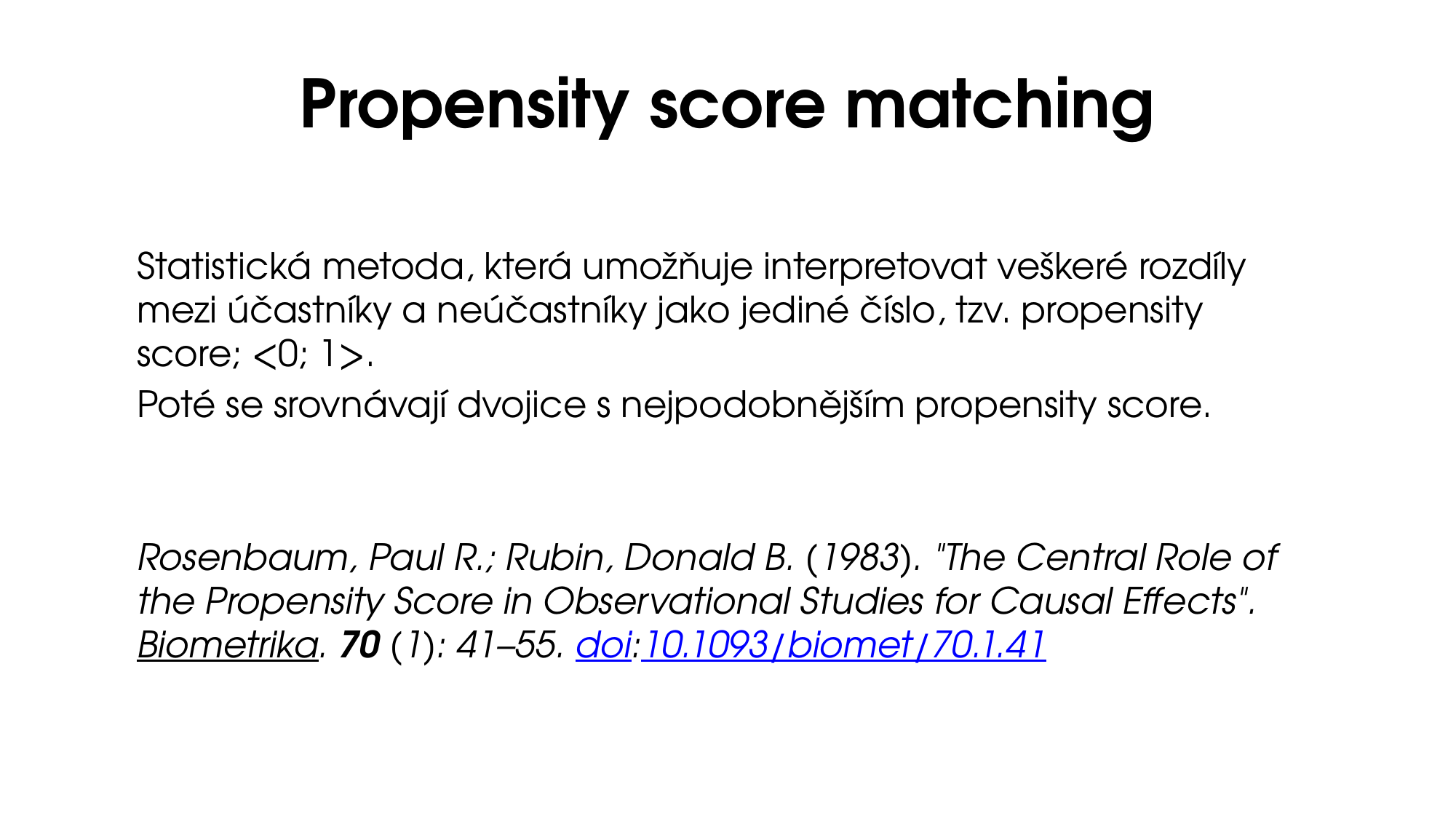

# Propensity score matching
Statistická metoda, která umožňuje interpretovat veškeré rozdíly mezi účastníky a neúčastníky jako jediné číslo, tzv. propensity score; <0; 1>.
Poté se srovnávají dvojice s nejpodobnějším propensity score.

Rosenbaum, Paul R.; Rubin, Donald B. (1983). "The Central Role of the Propensity Score in Observational Studies for Causal Effects". Biometrika. 70 (1): 41–55. doi:10.1093/biomet/70.1.41